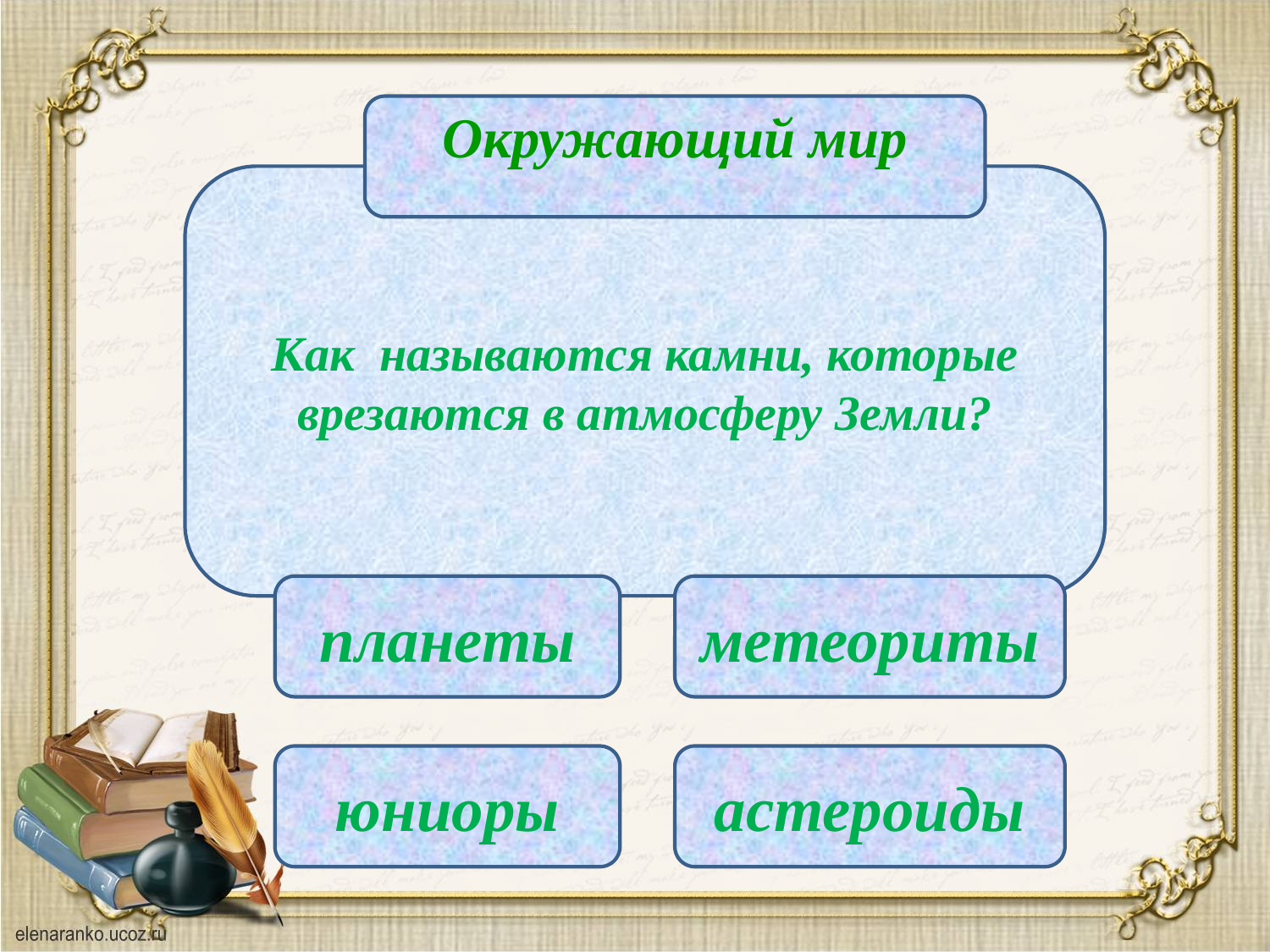

Окружающий мир

Как  называются камни, которые врезаются в атмосферу Земли?
планеты
метеориты
юниоры
астероиды